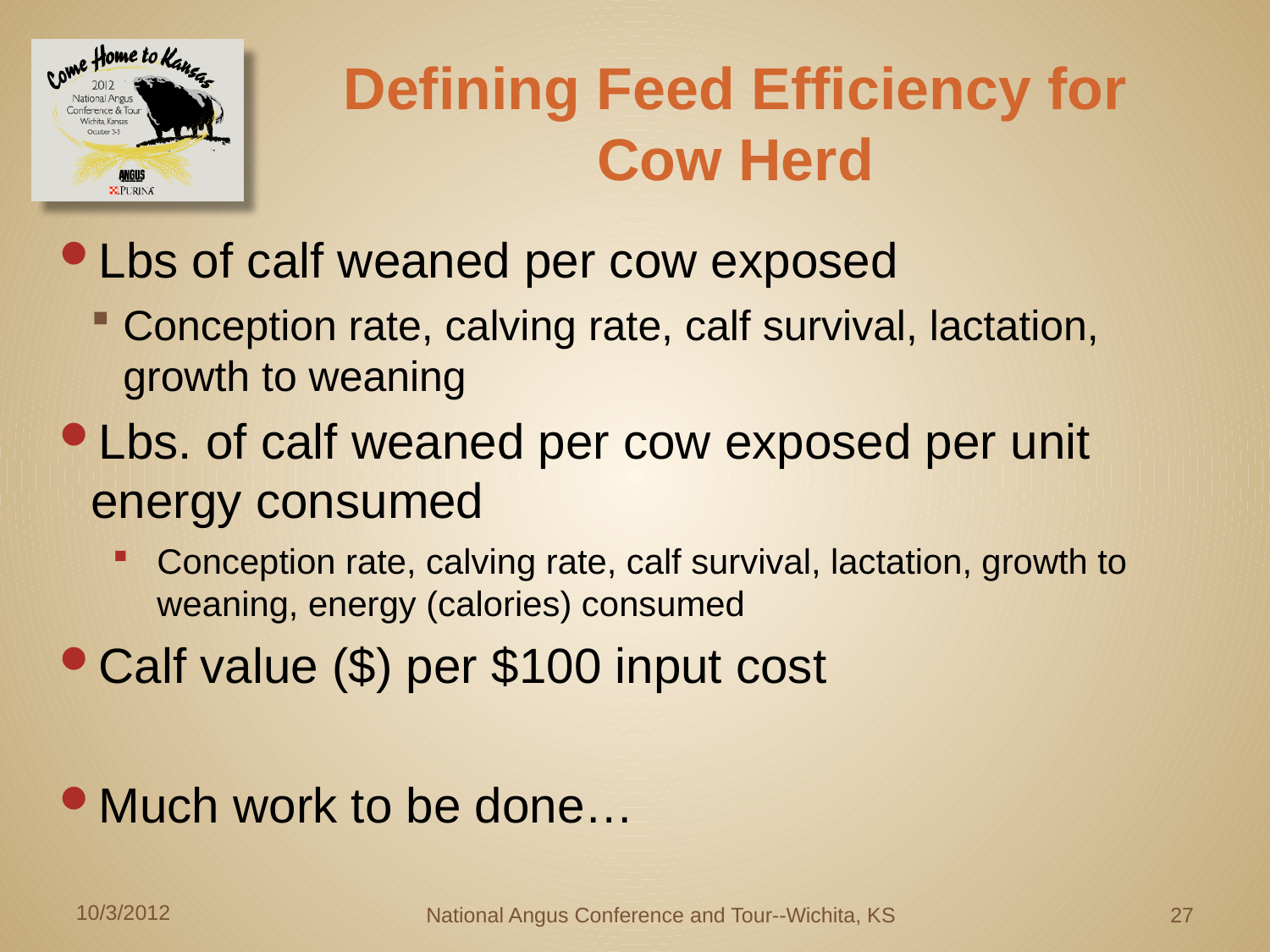

# Defining Feed Efficiency for Cow Herd

Lbs of calf weaned per cow exposed
Conception rate, calving rate, calf survival, lactation, growth to weaning
Lbs. of calf weaned per cow exposed per unit energy consumed
Conception rate, calving rate, calf survival, lactation, growth to weaning, energy (calories) consumed
Calf value ($) per $100 input cost

Much work to be done…
10/3/2012
National Angus Conference and Tour--Wichita, KS
27